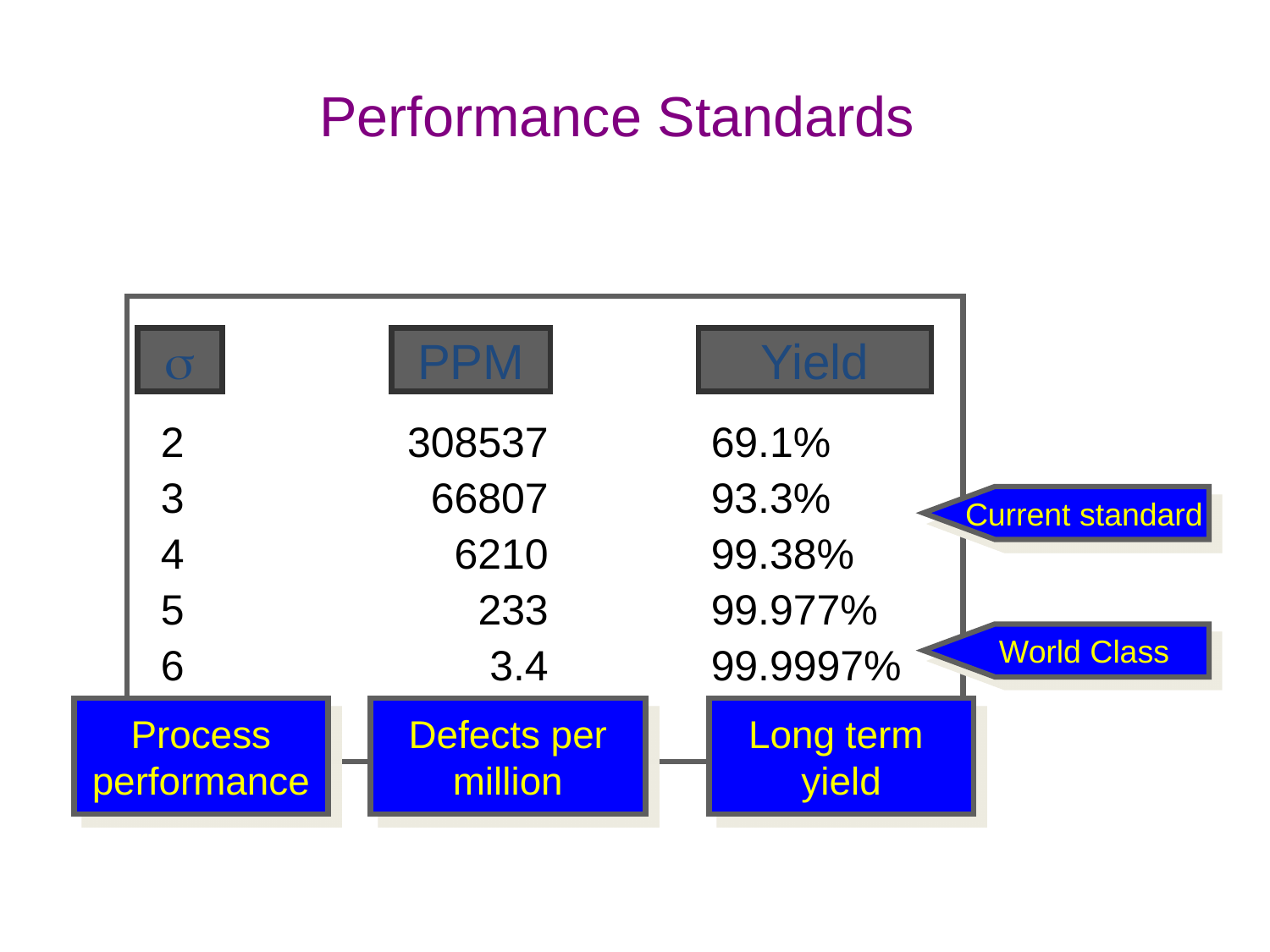

Performance Standards

σ
PPM
Yield
2
3
4
5
6
308537
66807
6210
233
3.4
69.1%
93.3%
99.38%
99.977%
99.9997%
Current standard
World Class
Process
performance
Defects per
million
Long term
yield